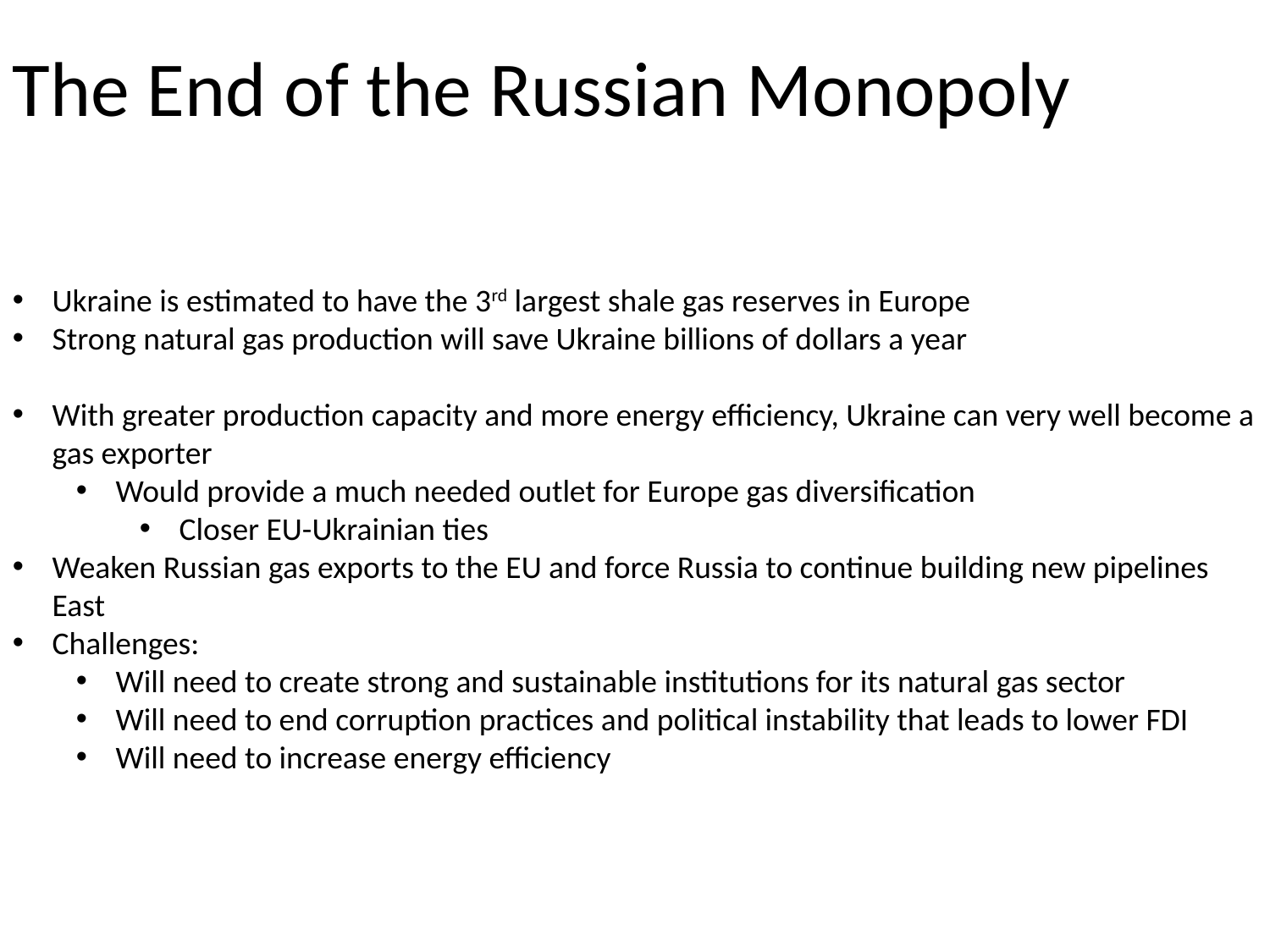

The End of the Russian Monopoly

Ukraine is estimated to have the 3rd largest shale gas reserves in Europe
Strong natural gas production will save Ukraine billions of dollars a year

With greater production capacity and more energy efficiency, Ukraine can very well become a gas exporter
Would provide a much needed outlet for Europe gas diversification
Closer EU-Ukrainian ties
Weaken Russian gas exports to the EU and force Russia to continue building new pipelines East
Challenges:
Will need to create strong and sustainable institutions for its natural gas sector
Will need to end corruption practices and political instability that leads to lower FDI
Will need to increase energy efficiency